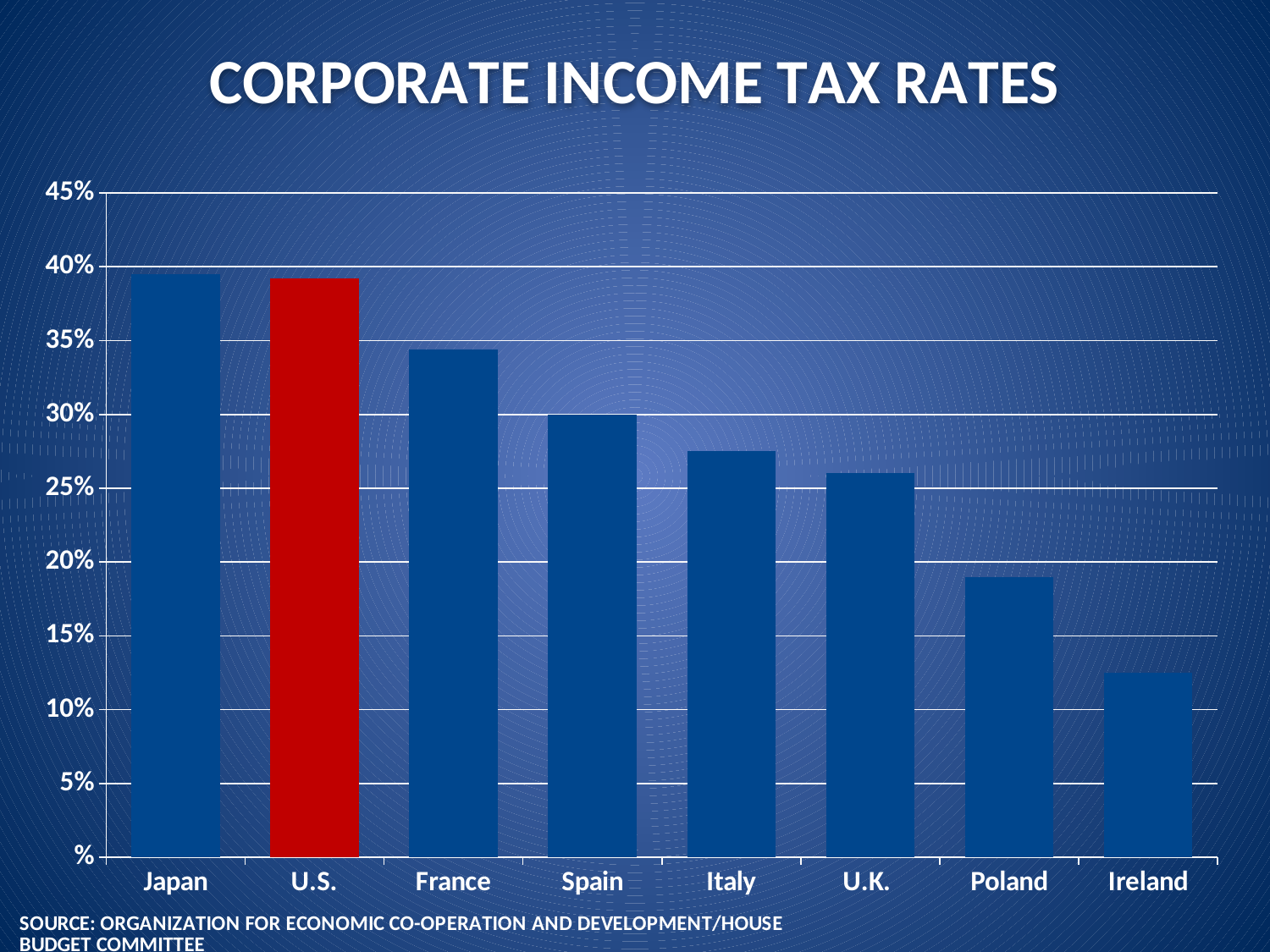

### Chart

| Category |  |
|---|---|
| Japan | 39.5 |
| U.S. | 39.2 |
| France | 34.4 |
| Spain | 30.0 |
| Italy | 27.5 |
| U.K.  | 26.0 |
| Poland | 19.0 |
| Ireland | 12.5 |